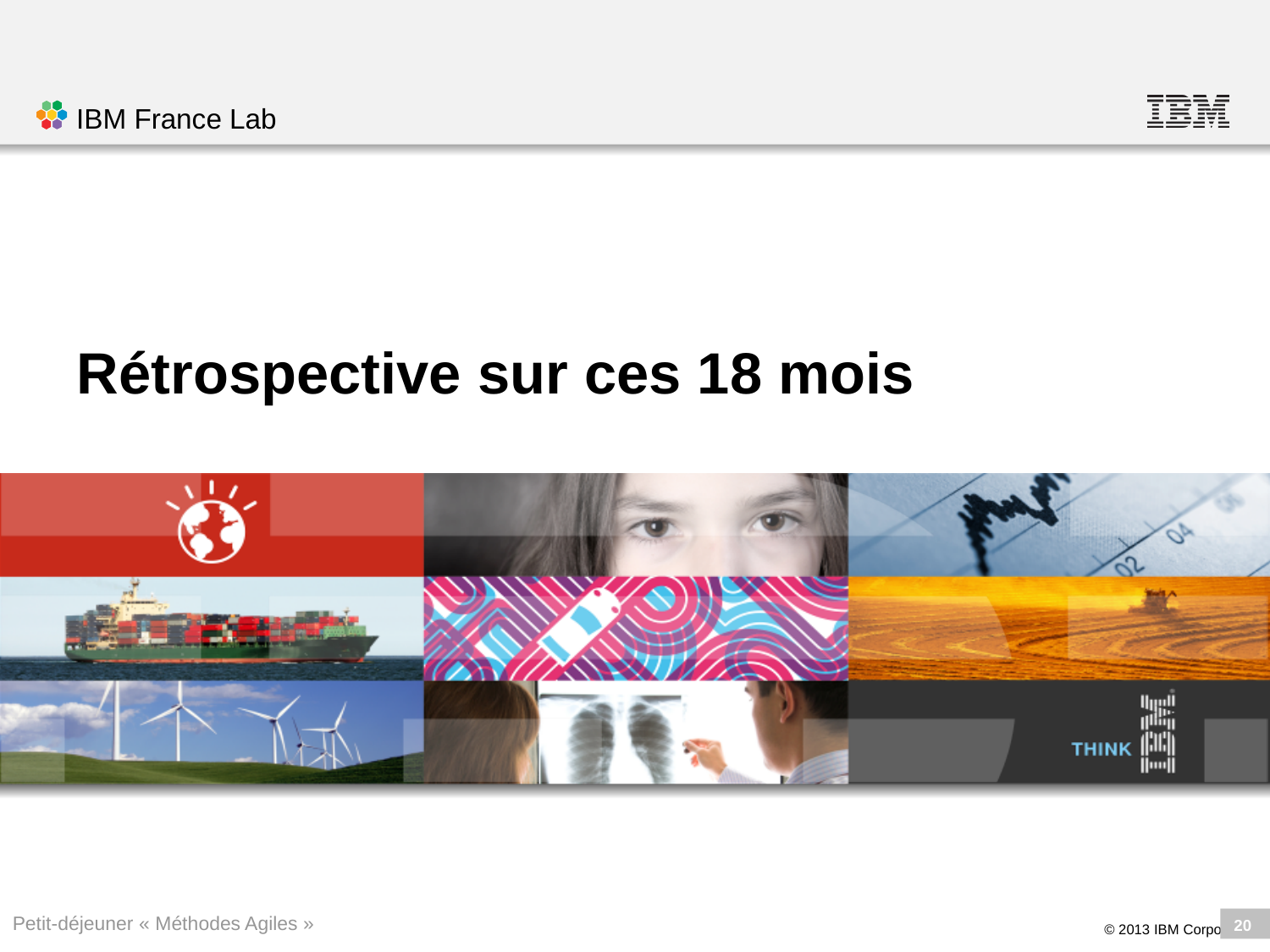

# Rétrospective sur ces 18 mois

Petit-déjeuner « Méthodes Agiles »
20